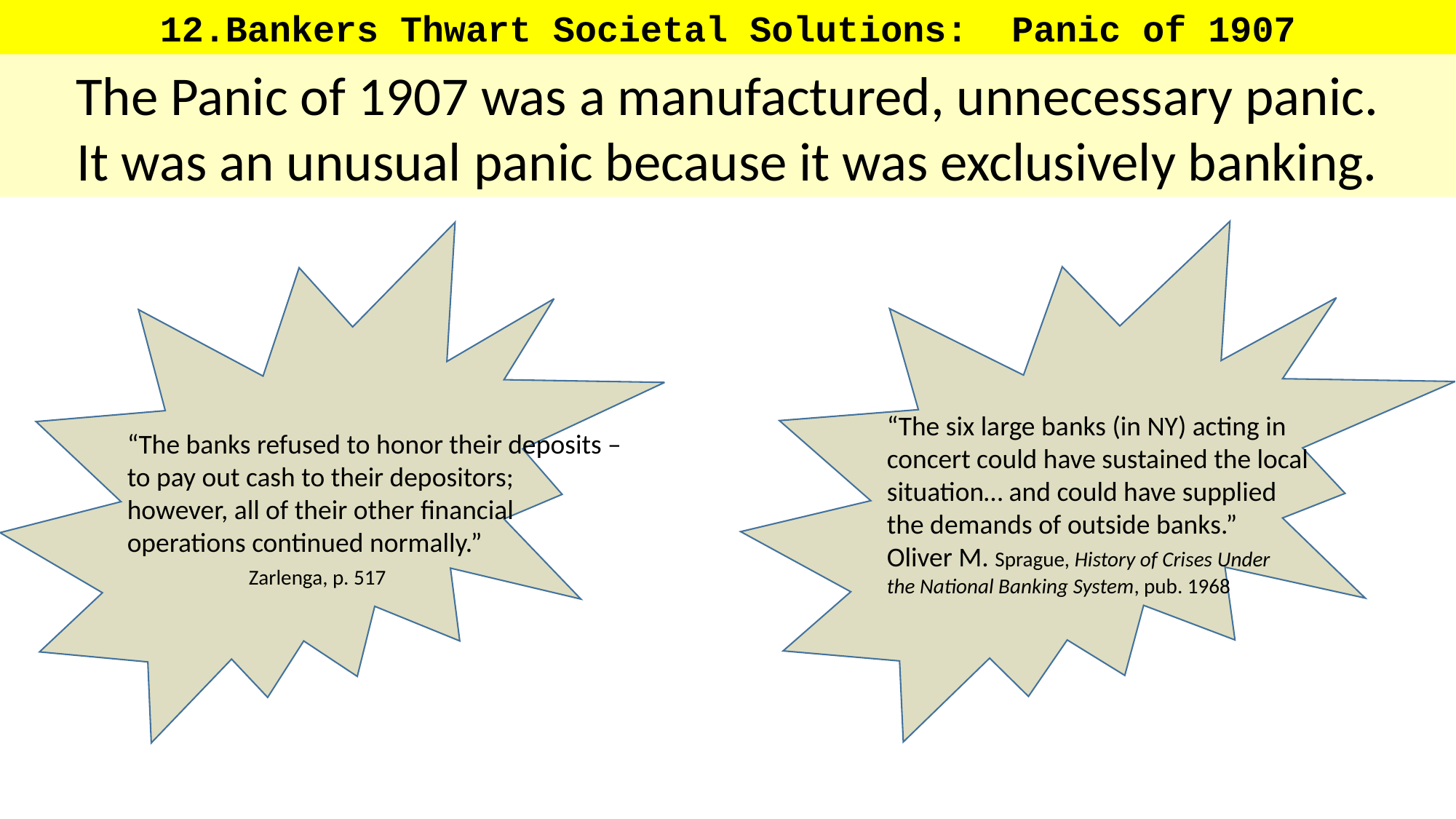

Bankers Thwart Societal Solutions:  Panic of 1907
The Panic of 1907 was a manufactured, unnecessary panic.
It was an unusual panic because it was exclusively banking.

“The six large banks (in NY) acting in
concert could have sustained the local
situation… and could have supplied
the demands of outside banks.”
Oliver M. Sprague, History of Crises Under
the National Banking System, pub. 1968
“The banks refused to honor their deposits –
to pay out cash to their depositors;
however, all of their other financial
operations continued normally.”
	  Zarlenga, p. 517